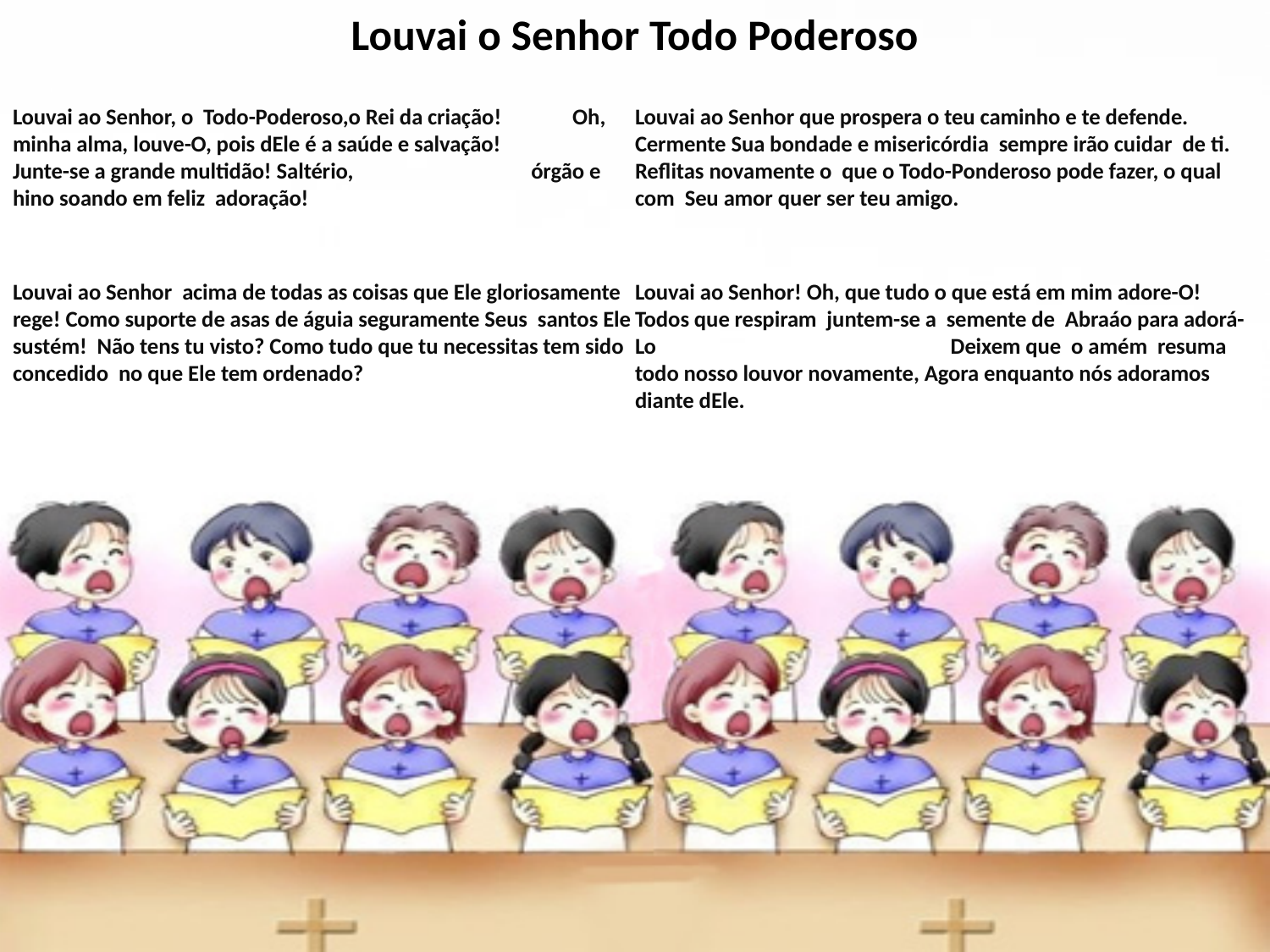

# Louvai o Senhor Todo Poderoso
Louvai ao Senhor, o  Todo-Poderoso,o Rei da criação!              Oh, minha alma, louve-O, pois dEle é a saúde e salvação!                          Junte-se a grande multidão! Saltério,                                   órgão e hino soando em feliz  adoração!

Louvai ao Senhor  acima de todas as coisas que Ele gloriosamente rege! Como suporte de asas de águia seguramente Seus  santos Ele sustém!  Não tens tu visto? Como tudo que tu necessitas tem sido  concedido  no que Ele tem ordenado?

Louvai ao Senhor que prospera o teu caminho e te defende. Cermente Sua bondade e misericórdia  sempre irão cuidar  de ti.  Reflitas novamente o  que o Todo-Ponderoso pode fazer, o qual com  Seu amor quer ser teu amigo.

Louvai ao Senhor! Oh, que tudo o que está em mim adore-O! Todos que respiram  juntem-se a  semente de  Abraáo para adorá-Lo                                                          Deixem que  o amém  resuma todo nosso louvor novamente, Agora enquanto nós adoramos diante dEle.